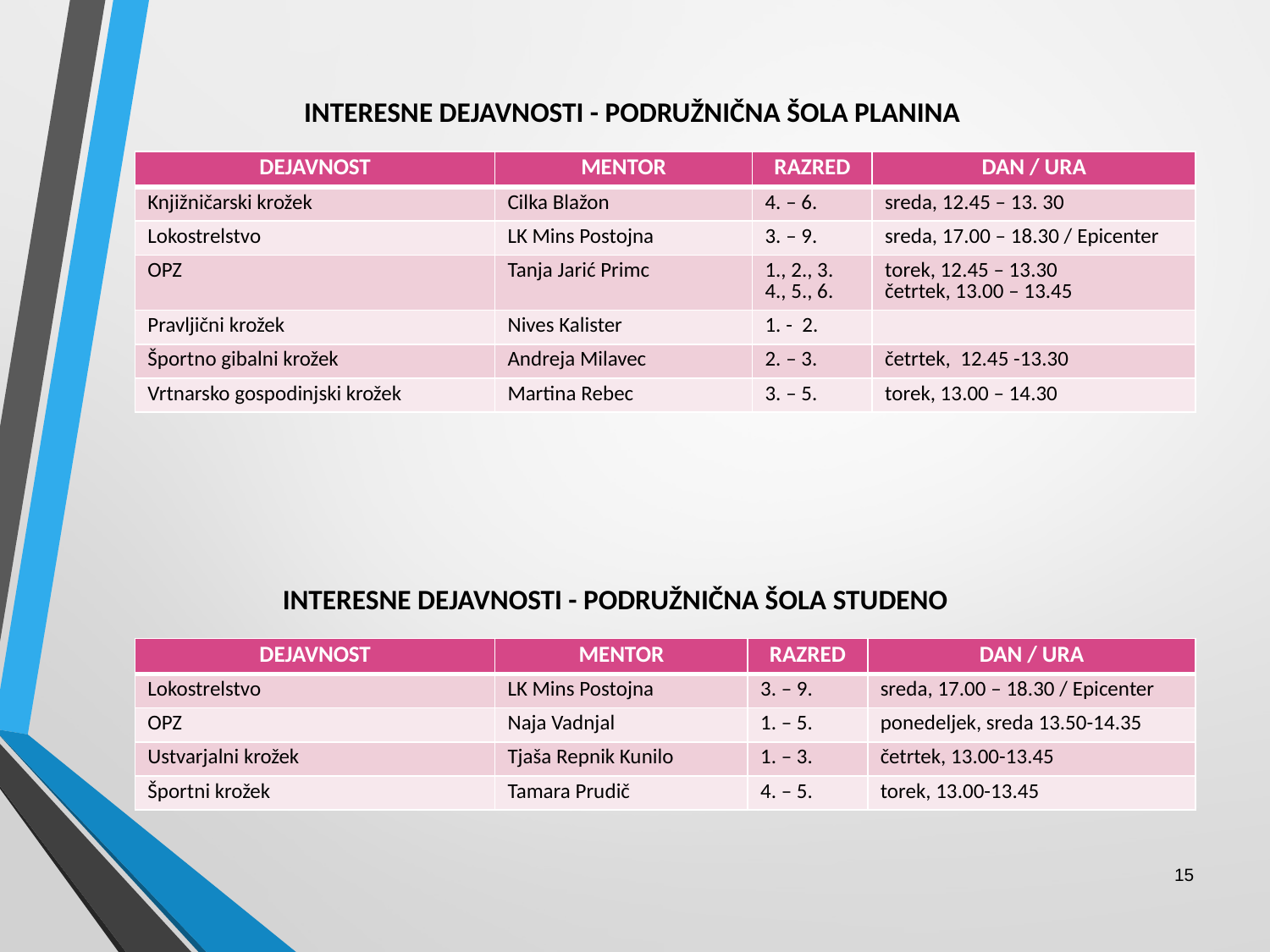

INTERESNE DEJAVNOSTI - PODRUŽNIČNA ŠOLA PLANINA
| DEJAVNOST | MENTOR | RAZRED | DAN / URA |
| --- | --- | --- | --- |
| Knjižničarski krožek | Cilka Blažon | 4. – 6. | sreda, 12.45 – 13. 30 |
| Lokostrelstvo | LK Mins Postojna | 3. – 9. | sreda, 17.00 – 18.30 / Epicenter |
| OPZ | Tanja Jarić Primc | 1., 2., 3. 4., 5., 6. | torek, 12.45 – 13.30 četrtek, 13.00 – 13.45 |
| Pravljični krožek | Nives Kalister | 1. - 2. |  |
| Športno gibalni krožek | Andreja Milavec | 2. – 3. | četrtek,  12.45 -13.30 |
| Vrtnarsko gospodinjski krožek | Martina Rebec | 3. – 5. | torek, 13.00 – 14.30 |
INTERESNE DEJAVNOSTI - PODRUŽNIČNA ŠOLA STUDENO
| DEJAVNOST | MENTOR | RAZRED | DAN / URA |
| --- | --- | --- | --- |
| Lokostrelstvo | LK Mins Postojna | 3. – 9. | sreda, 17.00 – 18.30 / Epicenter |
| OPZ | Naja Vadnjal | 1. – 5. | ponedeljek, sreda 13.50-14.35 |
| Ustvarjalni krožek | Tjaša Repnik Kunilo | 1. – 3. | četrtek, 13.00-13.45 |
| Športni krožek | Tamara Prudič | 4. – 5. | torek, 13.00-13.45 |
15